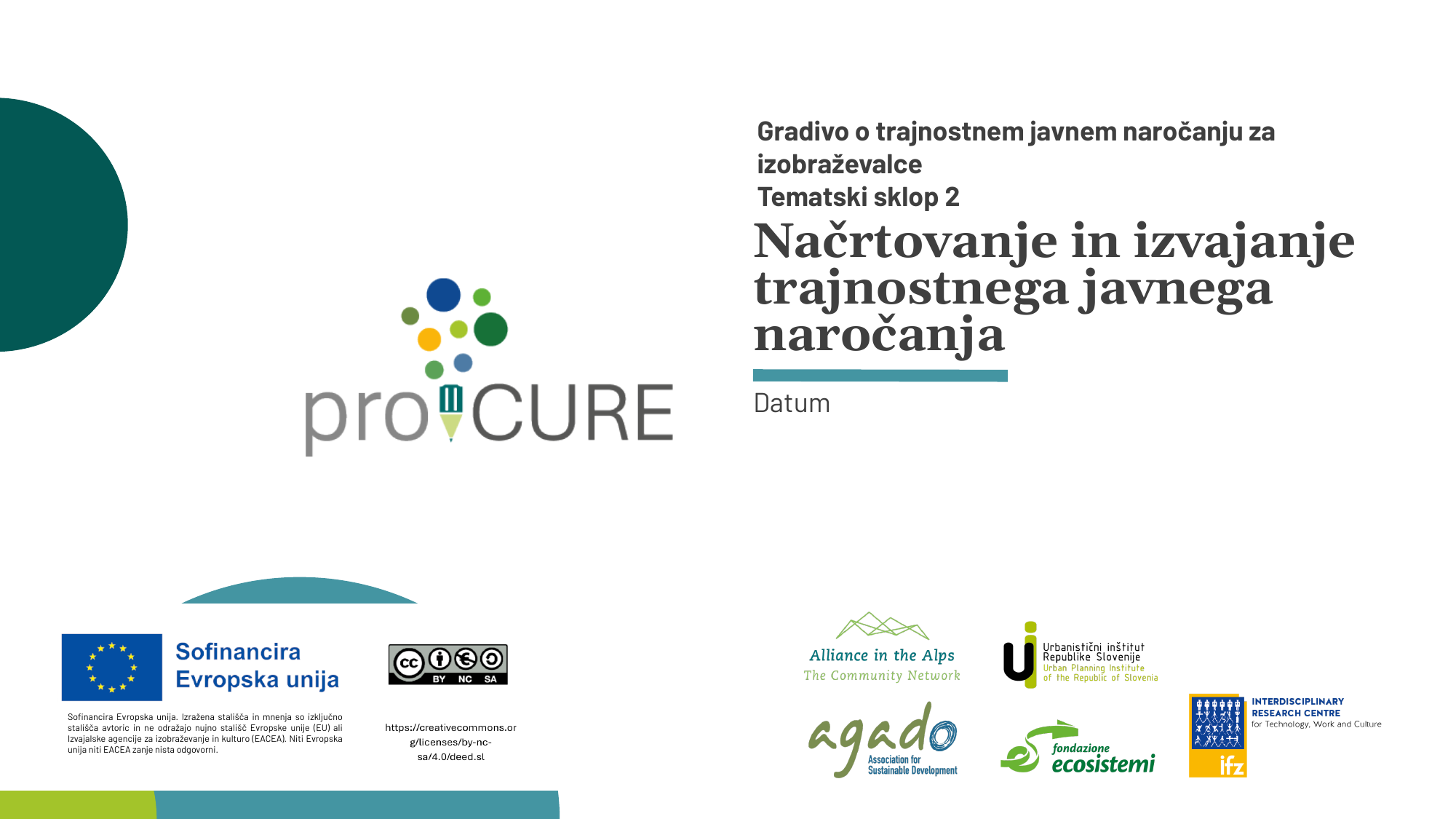

Gradivo o trajnostnem javnem naročanju za izobraževalce
Tematski sklop 2
# Načrtovanje in izvajanje trajnostnega javnega naročanja
Datum